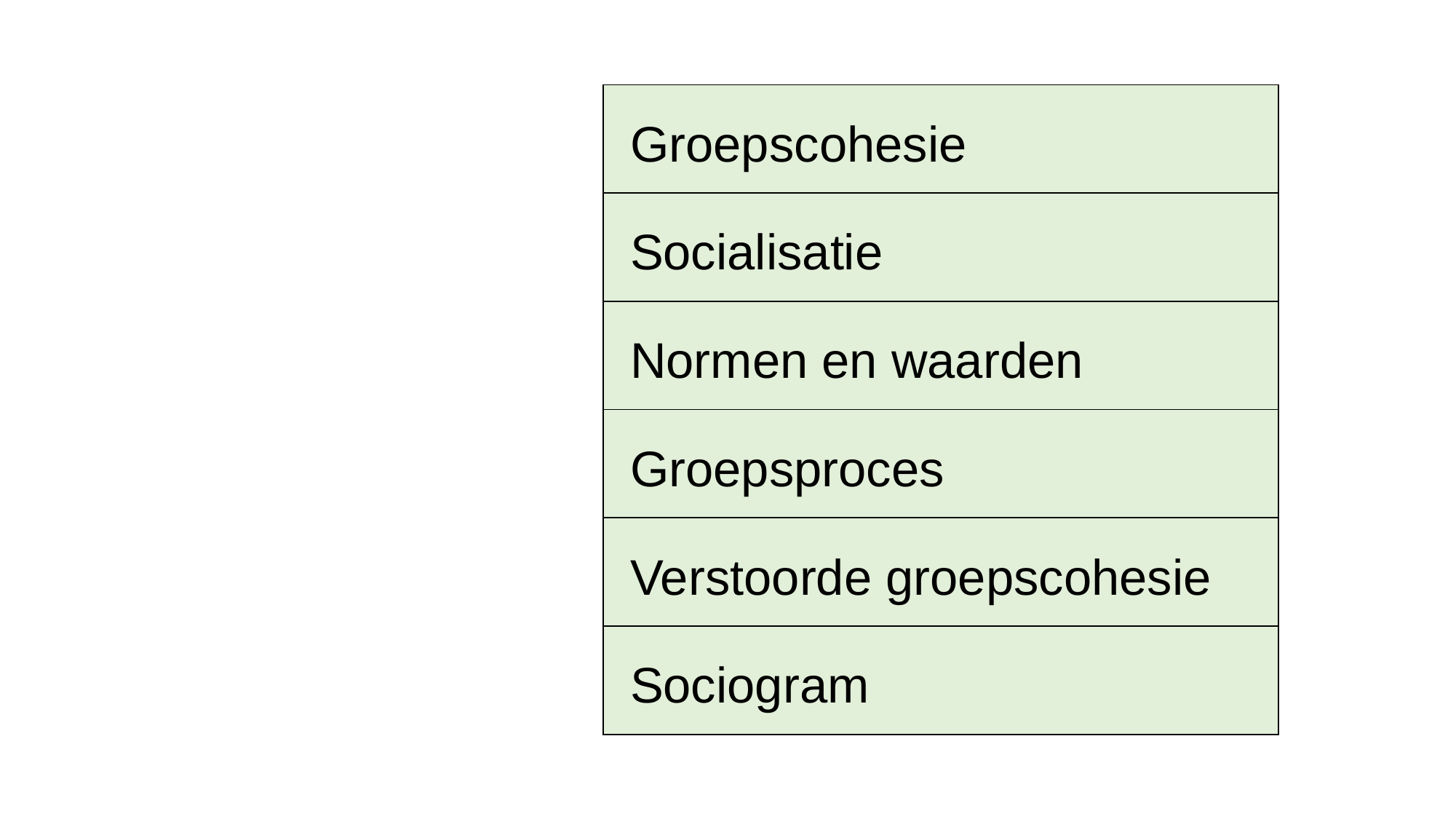

# Begrippen over samenleven in de stad
| Groepscohesie |
| --- |
| Socialisatie |
| Normen en waarden |
| Groepsproces |
| Verstoorde groepscohesie |
| Sociogram |